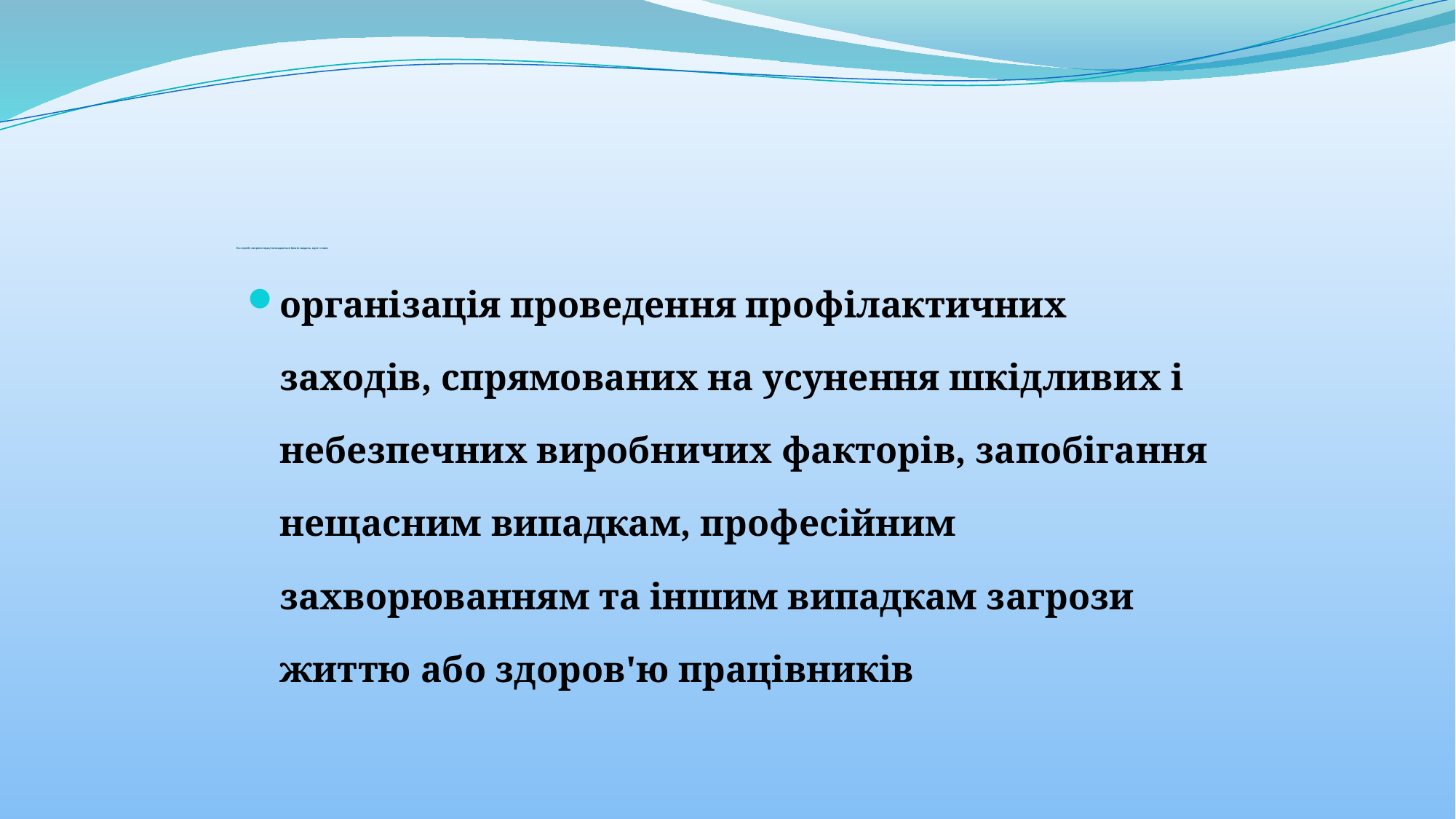

# На службу охорони праці покладаються багато завдань, одне з яких:
організація проведення профілактичних заходів, спрямованих на усунення шкідливих і небезпечних виробничих факторів, запобігання нещасним випадкам, професійним захворюванням та іншим випадкам загрози життю або здоров'ю працівників